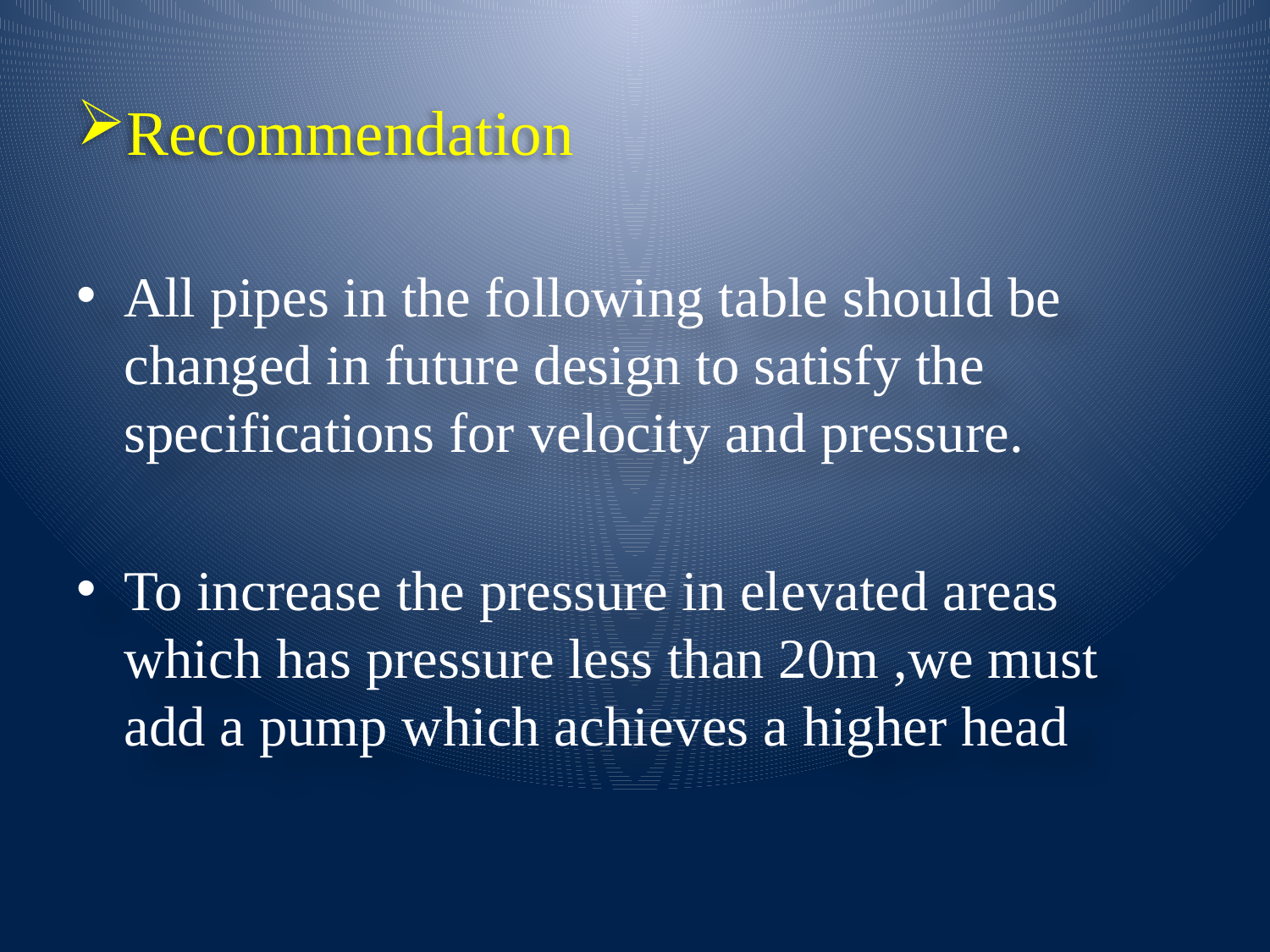

# Recommendation
All pipes in the following table should be changed in future design to satisfy the specifications for velocity and pressure.

To increase the pressure in elevated areas which has pressure less than 20m ,we must add a pump which achieves a higher head